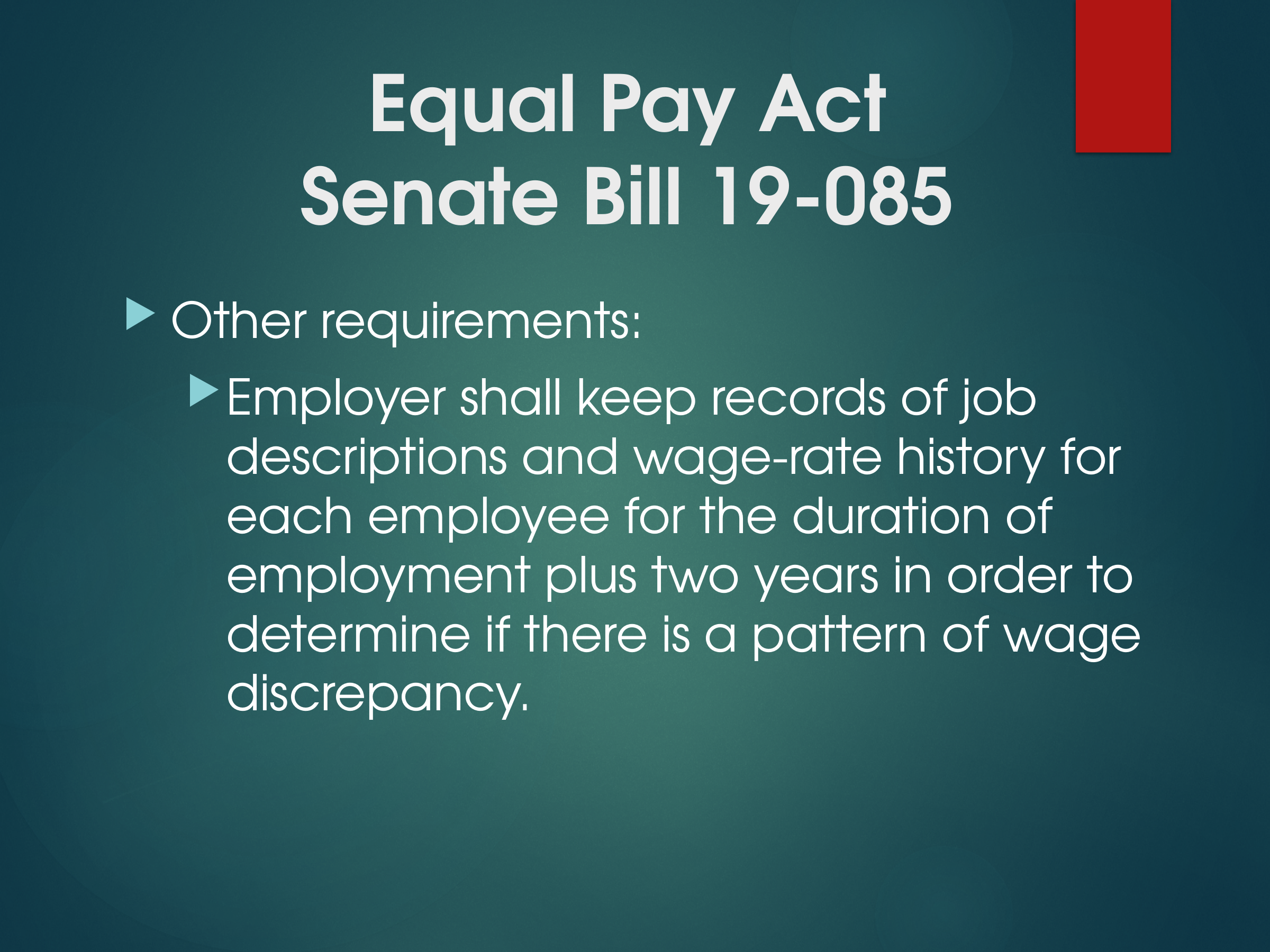

# Equal Pay Act Senate Bill 19-085
Other requirements:
Employer shall keep records of job descriptions and wage-rate history for each employee for the duration of employment plus two years in order to determine if there is a pattern of wage discrepancy.